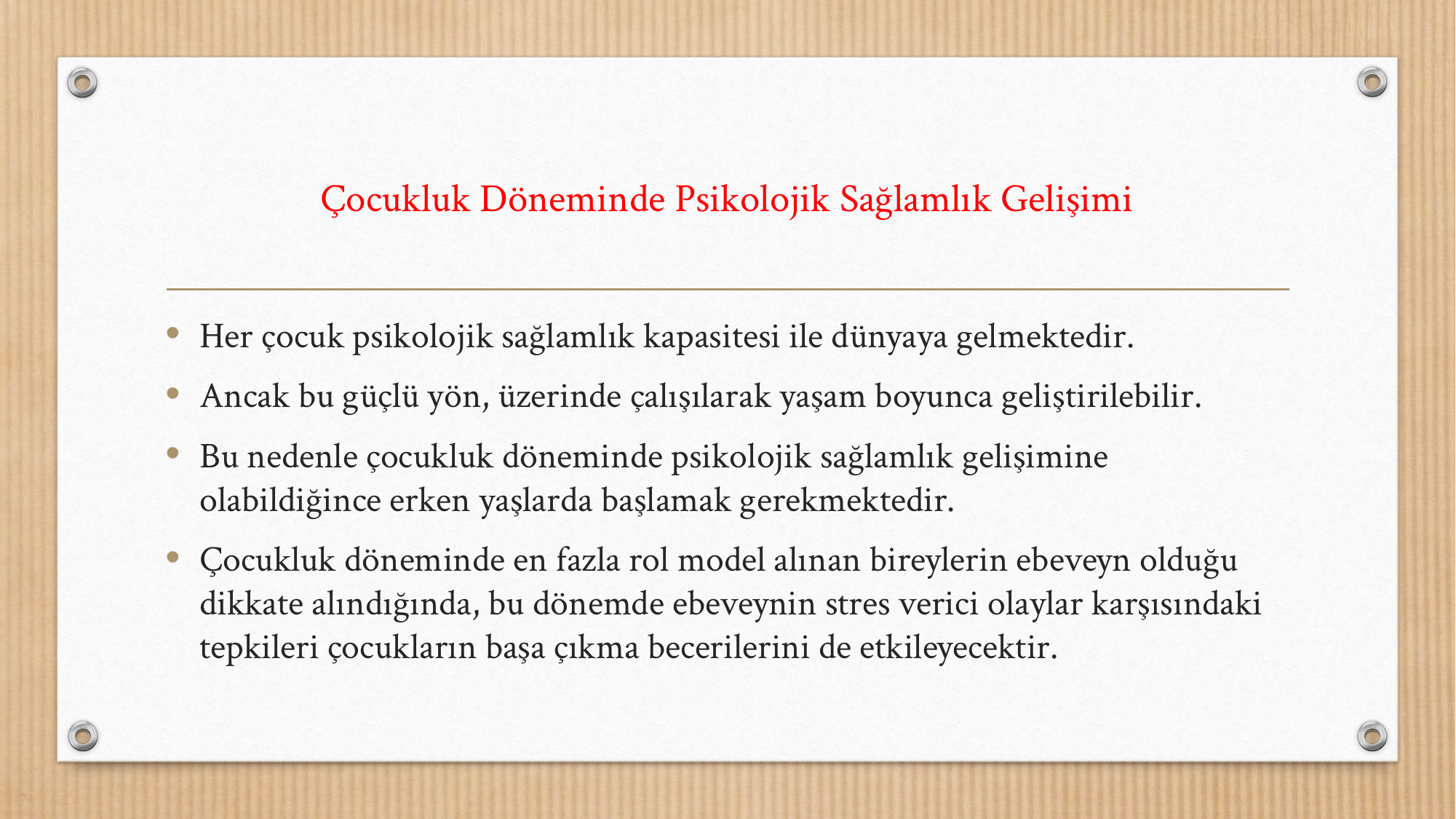

# Çocukluk Döneminde Psikolojik Sağlamlık Gelişimi
Her çocuk psikolojik sağlamlık kapasitesi ile dünyaya gelmektedir.
Ancak bu güçlü yön, üzerinde çalışılarak yaşam boyunca geliştirilebilir.
Bu nedenle çocukluk döneminde psikolojik sağlamlık gelişimine olabildiğince erken yaşlarda başlamak gerekmektedir.
Çocukluk döneminde en fazla rol model alınan bireylerin ebeveyn olduğu dikkate alındığında, bu dönemde ebeveynin stres verici olaylar karşısındaki tepkileri çocukların başa çıkma becerilerini de etkileyecektir.